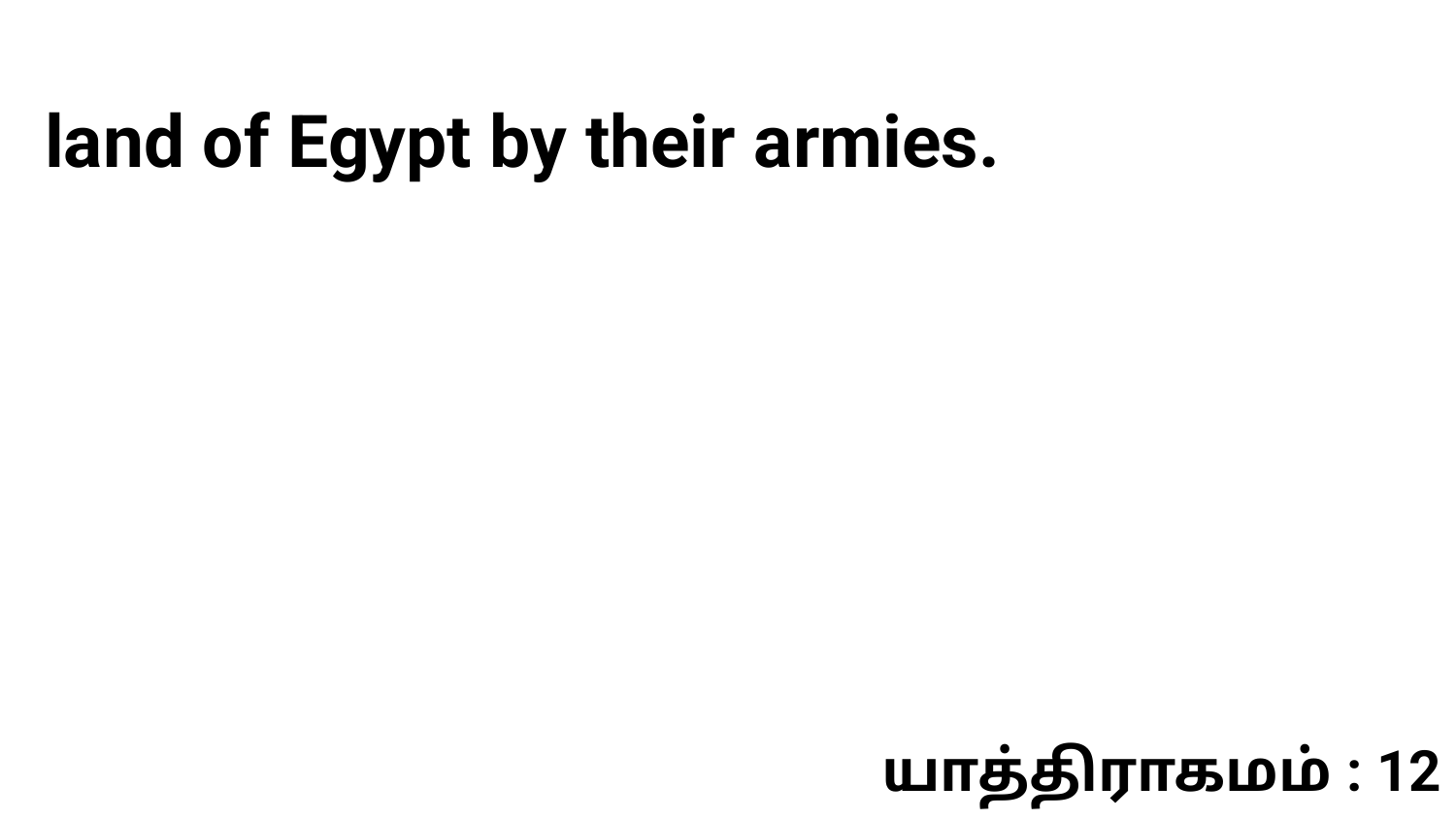

land of Egypt by their armies.
யாத்திராகமம் : 12